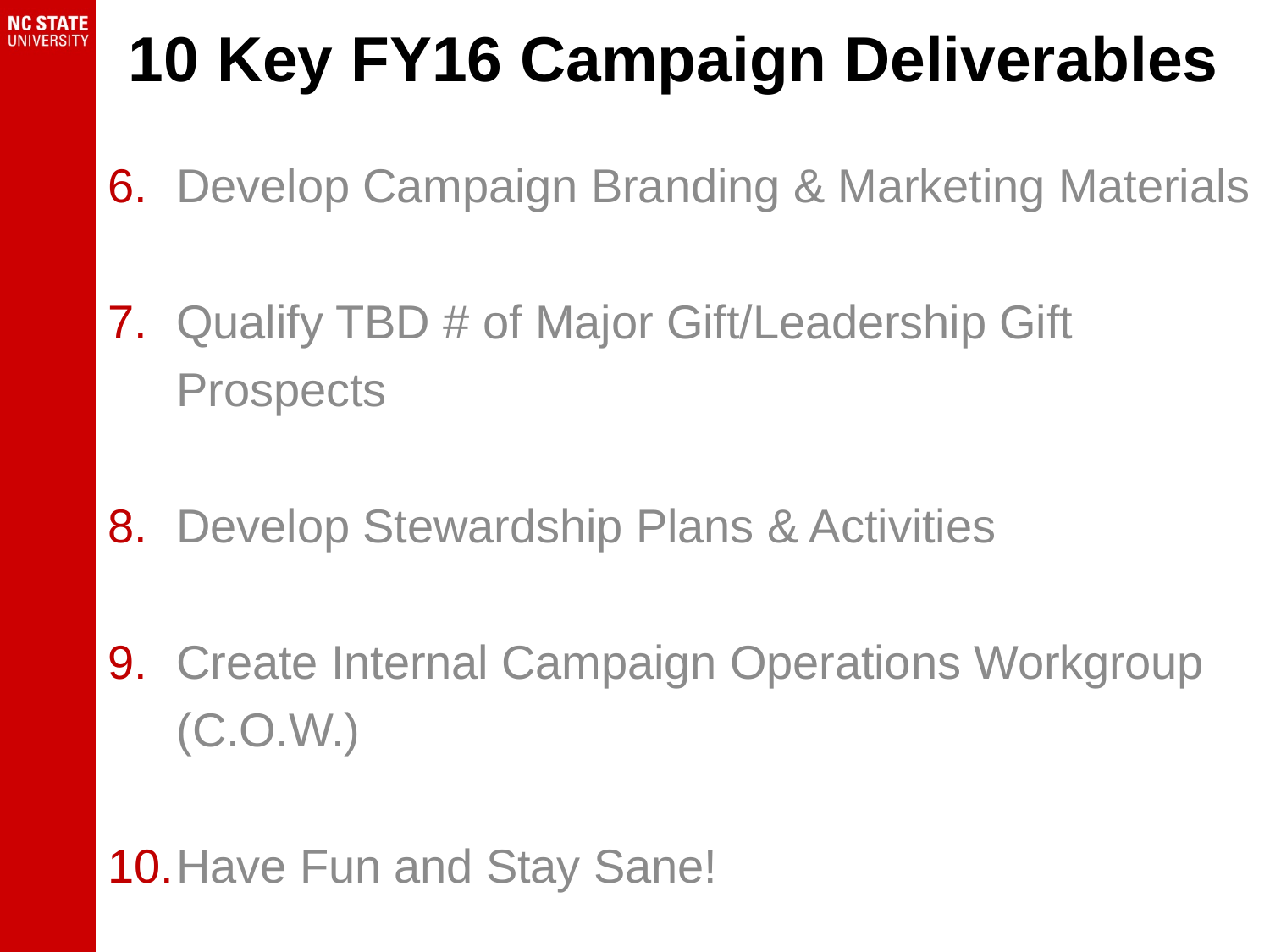

# 10 Key FY16 Campaign Deliverables
Develop Campaign Branding & Marketing Materials

Qualify TBD # of Major Gift/Leadership Gift Prospects

Develop Stewardship Plans & Activities

Create Internal Campaign Operations Workgroup (C.O.W.)

Have Fun and Stay Sane!